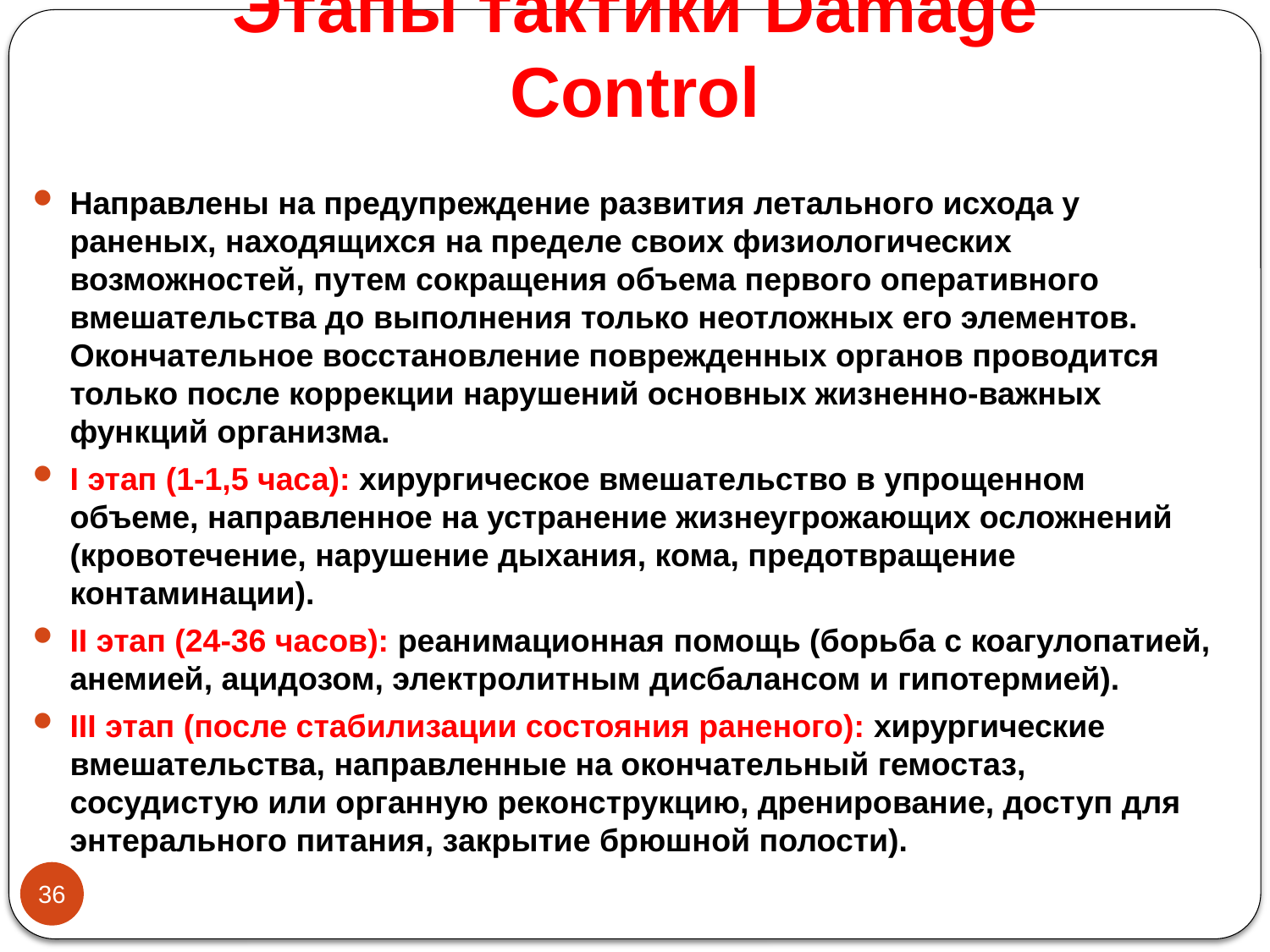

# Этапы тактики Damage Control
Направлены на предупреждение развития летального исхода у раненых, находящихся на пределе своих физиологических возможностей, путем сокращения объема первого оперативного вмешательства до выполнения только неотложных его элементов. Окончательное восстановление поврежденных органов проводится только после коррекции нарушений основных жизненно-важных функций организма.
I этап (1-1,5 часа): хирургическое вмешательство в упрощенном объеме, направленное на устранение жизнеугрожающих осложнений (кровотечение, нарушение дыхания, кома, предотвращение контаминации).
II этап (24-36 часов): реанимационная помощь (борьба с коагулопатией, анемией, ацидозом, электролитным дисбалансом и гипотермией).
III этап (после стабилизации состояния раненого): хирургические вмешательства, направленные на окончательный гемостаз, сосудистую или органную реконструкцию, дренирование, доступ для энтерального питания, закрытие брюшной полости).

36